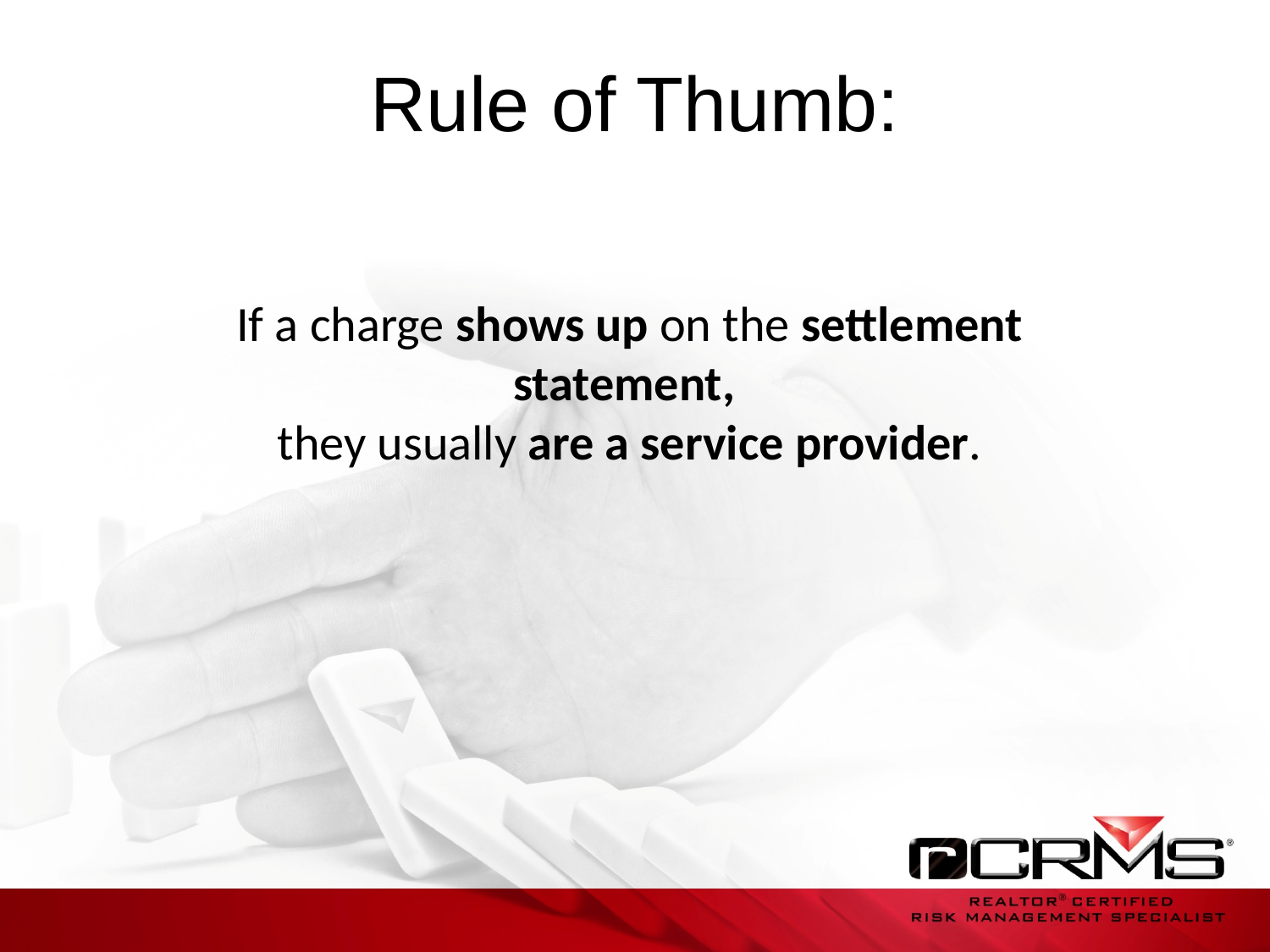

# Rule of Thumb:
If a charge shows up on the settlement statement,
they usually are a service provider.